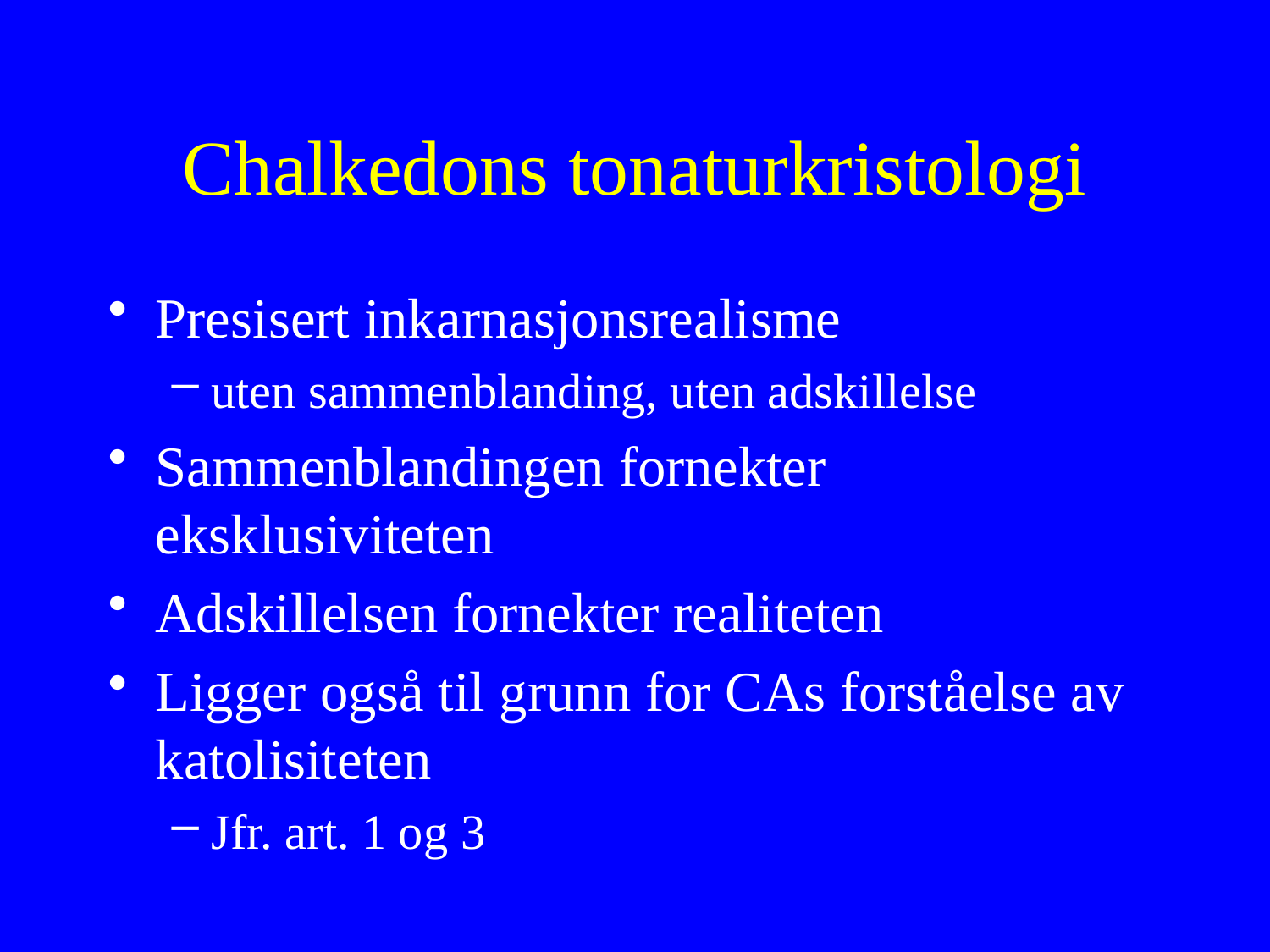

# Chalkedons tonaturkristologi
Presisert inkarnasjonsrealisme
uten sammenblanding, uten adskillelse
Sammenblandingen fornekter eksklusiviteten
Adskillelsen fornekter realiteten
Ligger også til grunn for CAs forståelse av katolisiteten
Jfr. art. 1 og 3